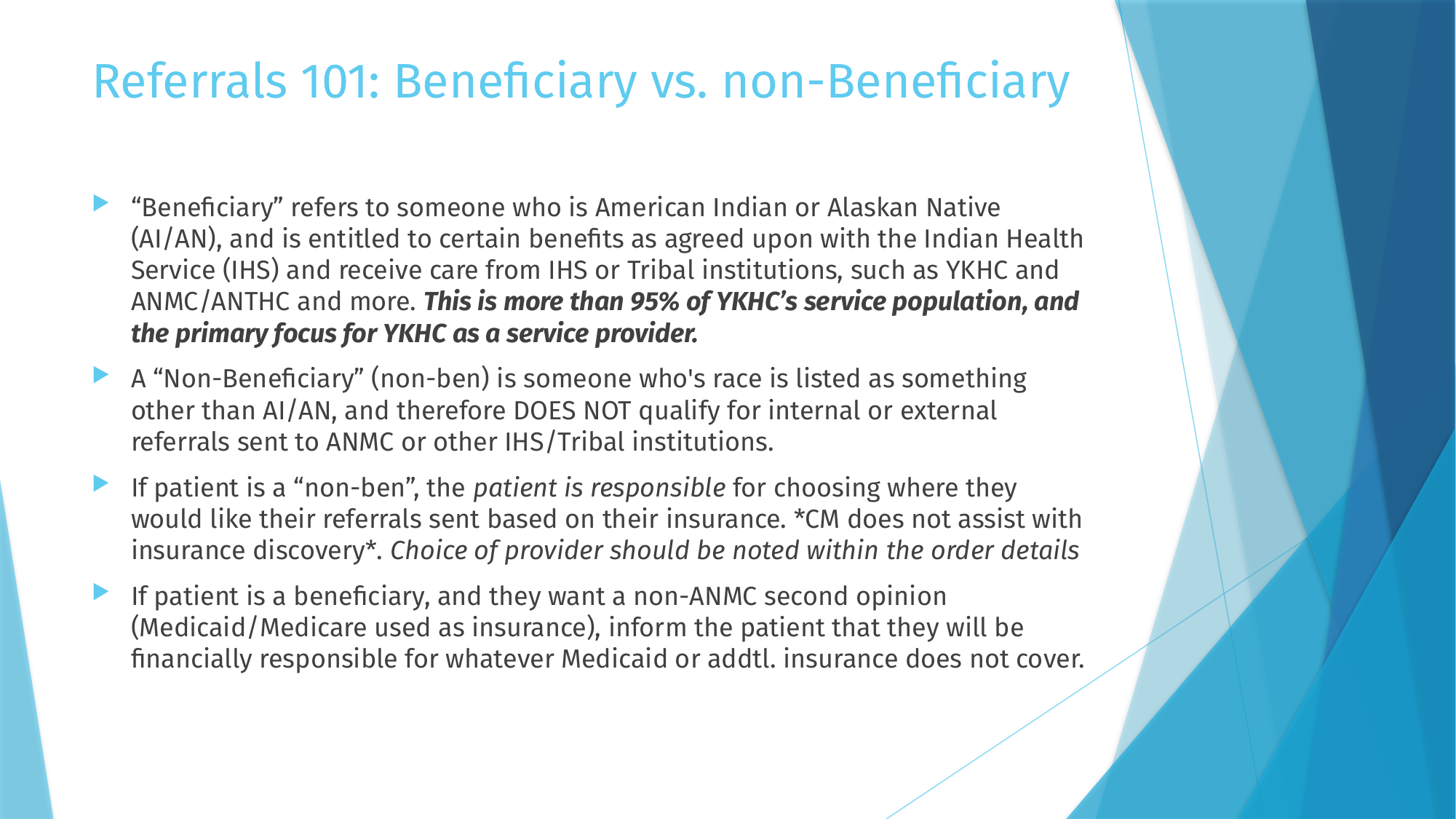

# Referrals 101: Beneficiary vs. non-Beneficiary

“Beneficiary” refers to someone who is American Indian or Alaskan Native (AI/AN), and is entitled to certain benefits as agreed upon with the Indian Health Service (IHS) and receive care from IHS or Tribal institutions, such as YKHC and ANMC/ANTHC and more. This is more than 95% of YKHC’s service population, and the primary focus for YKHC as a service provider.
A “Non-Beneficiary” (non-ben) is someone who's race is listed as something other than AI/AN, and therefore DOES NOT qualify for internal or external referrals sent to ANMC or other IHS/Tribal institutions.
If patient is a “non-ben”, the patient is responsible for choosing where they would like their referrals sent based on their insurance. *CM does not assist with insurance discovery*. Choice of provider should be noted within the order details
If patient is a beneficiary, and they want a non-ANMC second opinion (Medicaid/Medicare used as insurance), inform the patient that they will be financially responsible for whatever Medicaid or addtl. insurance does not cover.